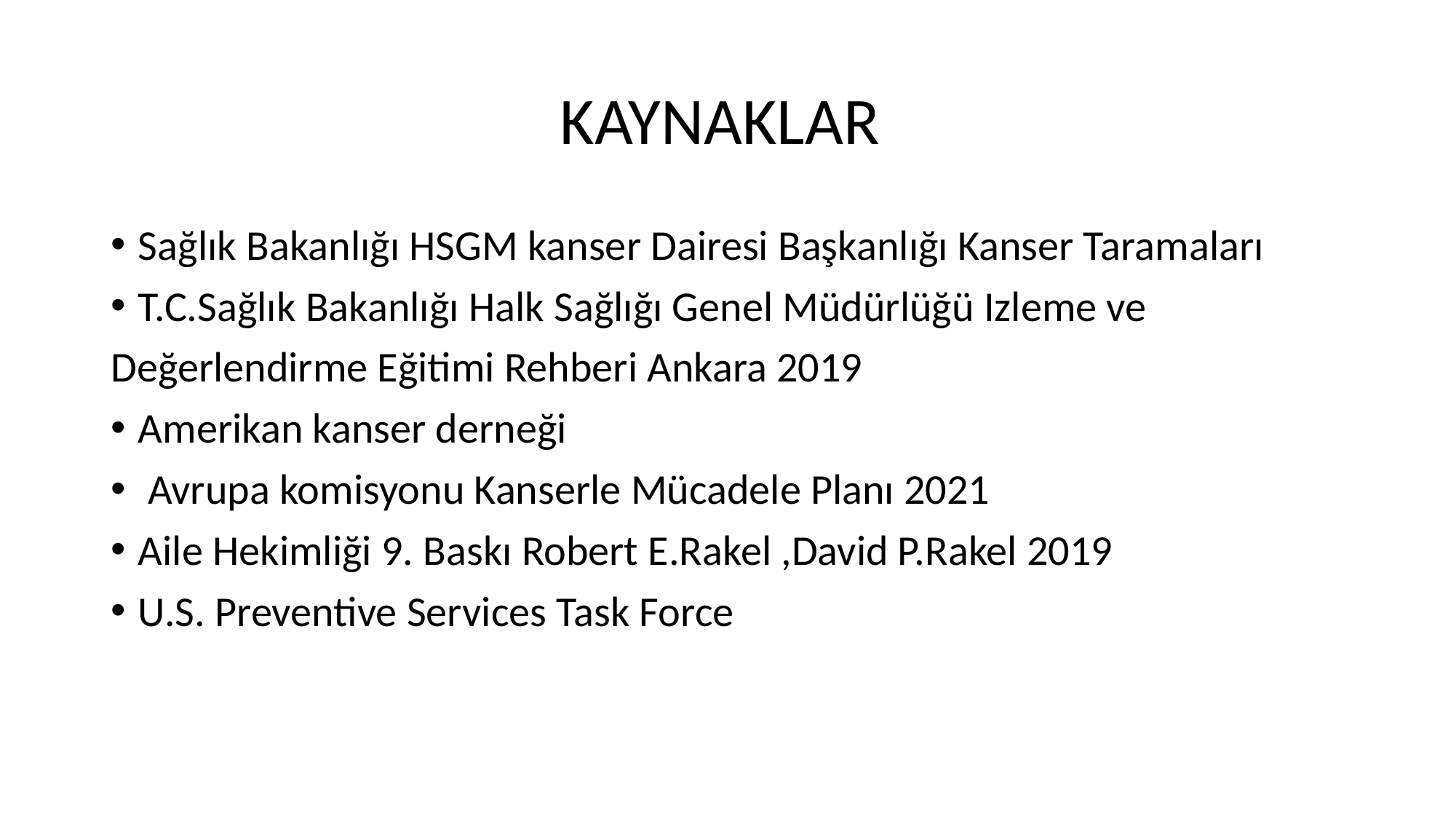

# KAYNAKLAR
Sağlık Bakanlığı HSGM kanser Dairesi Başkanlığı Kanser Taramaları
T.C.Sağlık Bakanlığı Halk Sağlığı Genel Müdürlüğü Izleme ve
Değerlendirme Eğitimi Rehberi Ankara 2019
Amerikan kanser derneği
 Avrupa komisyonu Kanserle Mücadele Planı 2021
Aile Hekimliği 9. Baskı Robert E.Rakel ,David P.Rakel 2019
U.S. Preventive Services Task Force